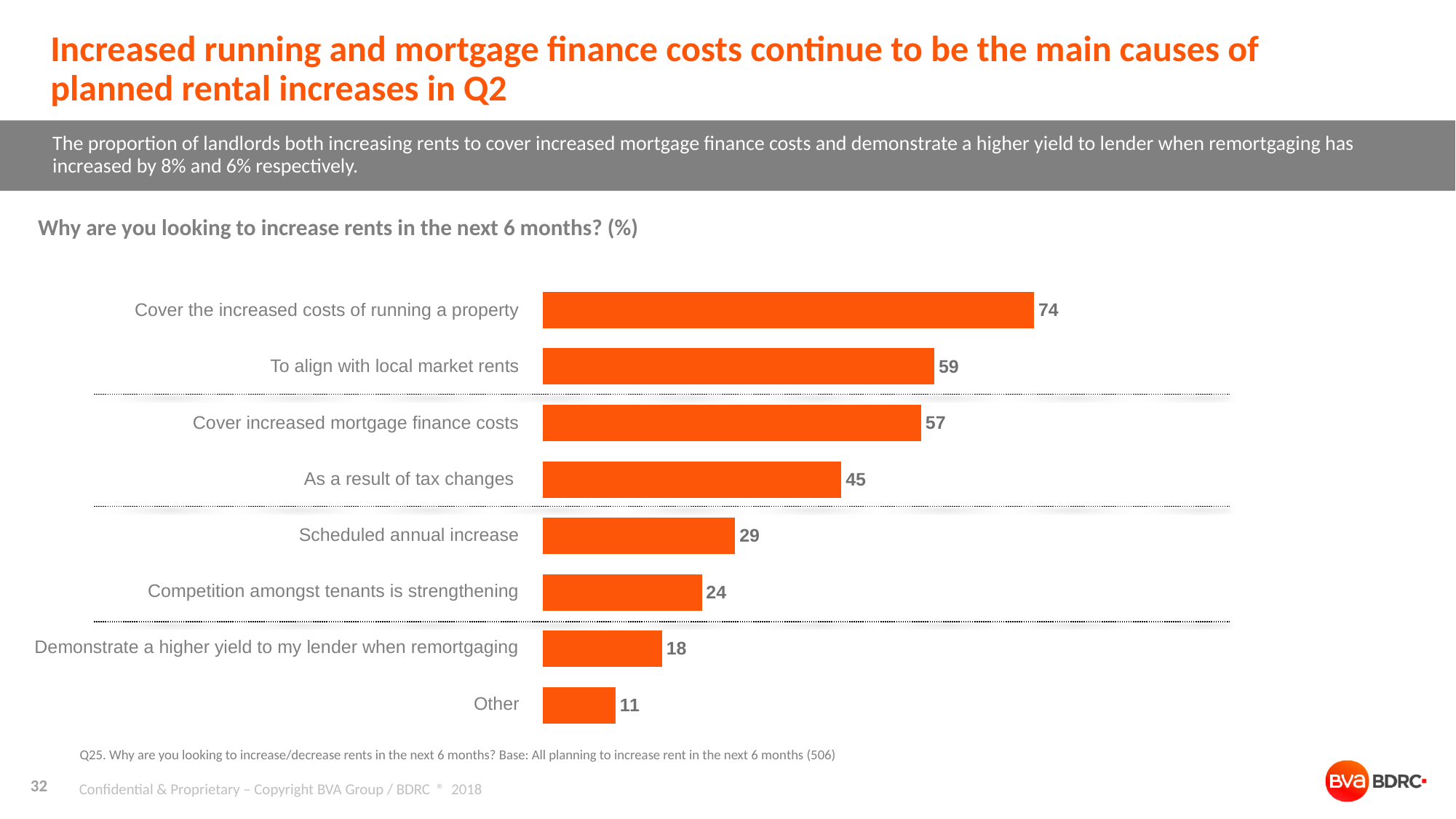

# Increased running and mortgage finance costs continue to be the main causes of planned rental increases in Q2
The proportion of landlords both increasing rents to cover increased mortgage finance costs and demonstrate a higher yield to lender when remortgaging has increased by 8% and 6% respectively.
Why are you looking to increase rents in the next 6 months? (%)

### Chart

| Category |  |
|---|---|
|  Cover the increased costs of running a property | 74.0 |
|  To align with local market rents | 59.0 |
|  Cover increased mortgage finance costs | 57.0 |
|  As a result of tax changes  | 45.0 |
|  Scheduled annual increase | 29.0 |
|  Competition amongst tenants is strengthening | 24.0 |
|  Demonstrate a higher yield to my lender when remortgaging | 18.0 |
|  Other | 11.0 |
| Cover the increased costs of running a property |
| --- |
| To align with local market rents |
| Cover increased mortgage finance costs |
| As a result of tax changes |
| Scheduled annual increase |
| Competition amongst tenants is strengthening |
| Demonstrate a higher yield to my lender when remortgaging |
| Other |
Q25. Why are you looking to increase/decrease rents in the next 6 months? Base: All planning to increase rent in the next 6 months (506)